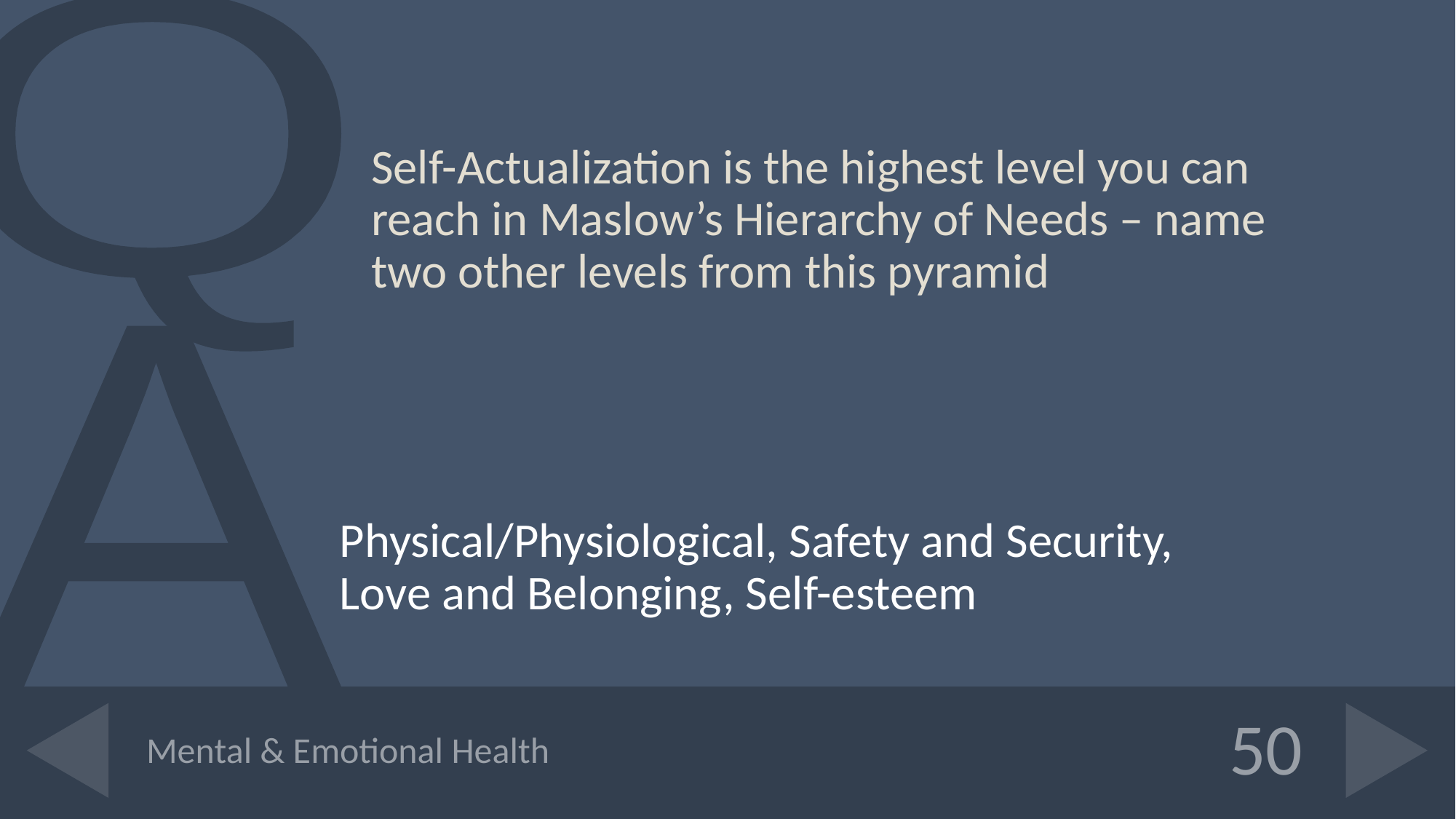

Self-Actualization is the highest level you can reach in Maslow’s Hierarchy of Needs – name two other levels from this pyramid

Physical/Physiological, Safety and Security, Love and Belonging, Self-esteem
# Mental & Emotional Health
50